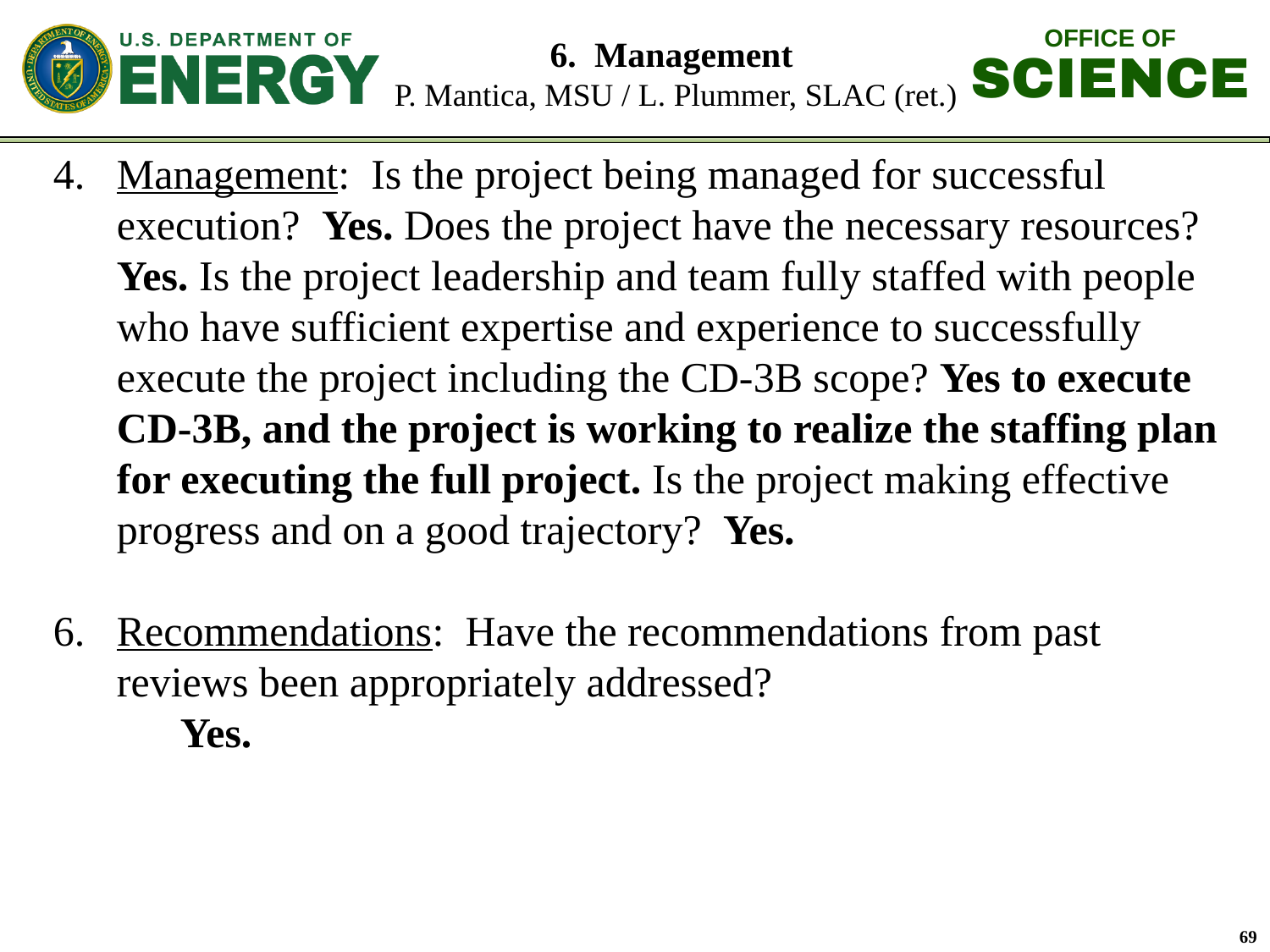

# 6.  Management P. Mantica, MSU / L. Plummer, SLAC (ret.)
Management:  Is the project being managed for successful execution?  Yes. Does the project have the necessary resources? Yes. Is the project leadership and team fully staffed with people who have sufficient expertise and experience to successfully execute the project including the CD-3B scope? Yes to execute CD-3B, and the project is working to realize the staffing plan for executing the full project. Is the project making effective progress and on a good trajectory?  Yes.

Recommendations:  Have the recommendations from past reviews been appropriately addressed?
	Yes.
69